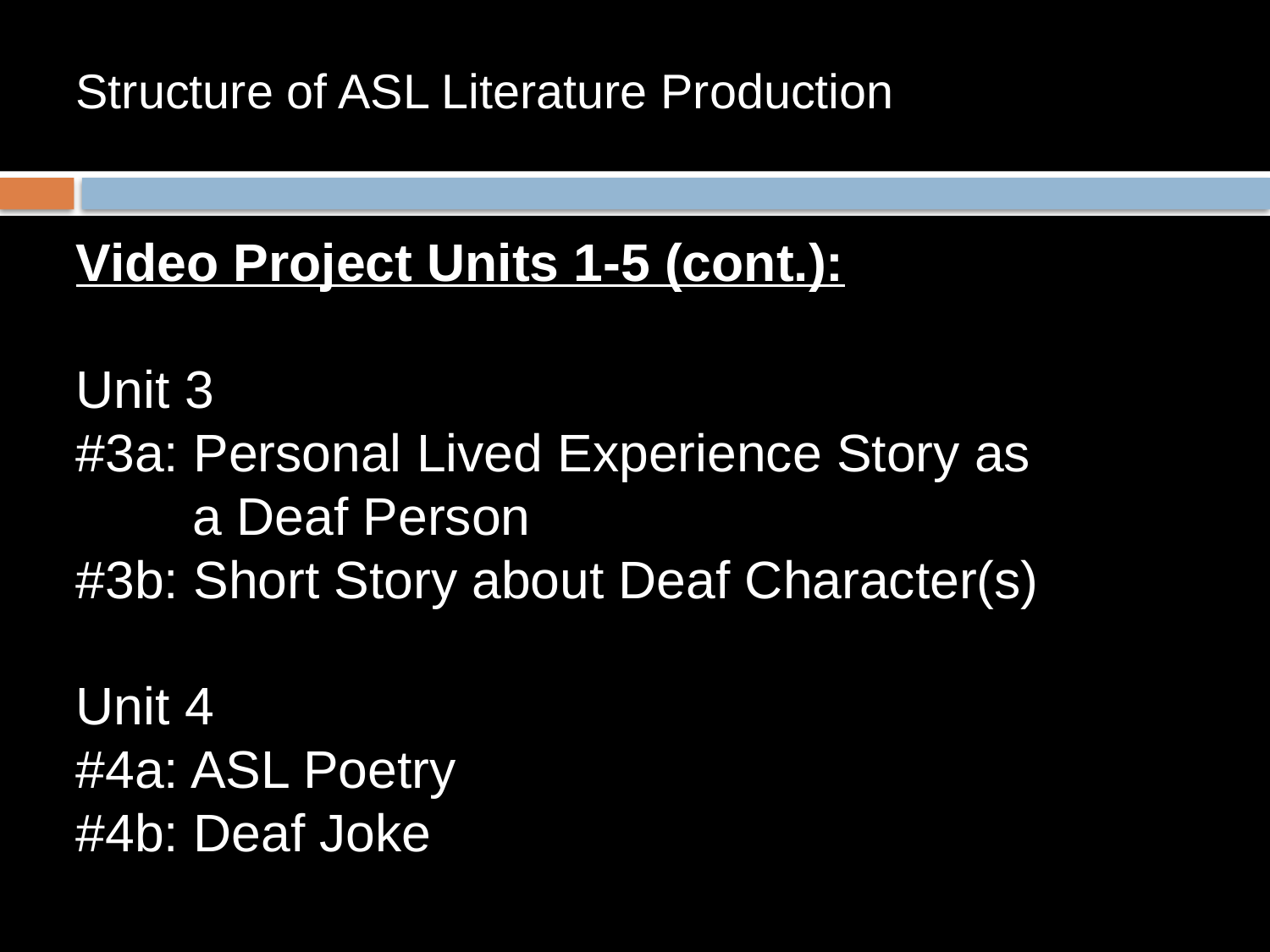

# Structure of ASL Literature Production
Video Project Units 1-5 (cont.):

Unit 3
#3a: Personal Lived Experience Story as
        a Deaf Person
#3b: Short Story about Deaf Character(s)

Unit 4
#4a: ASL Poetry
#4b: Deaf Joke